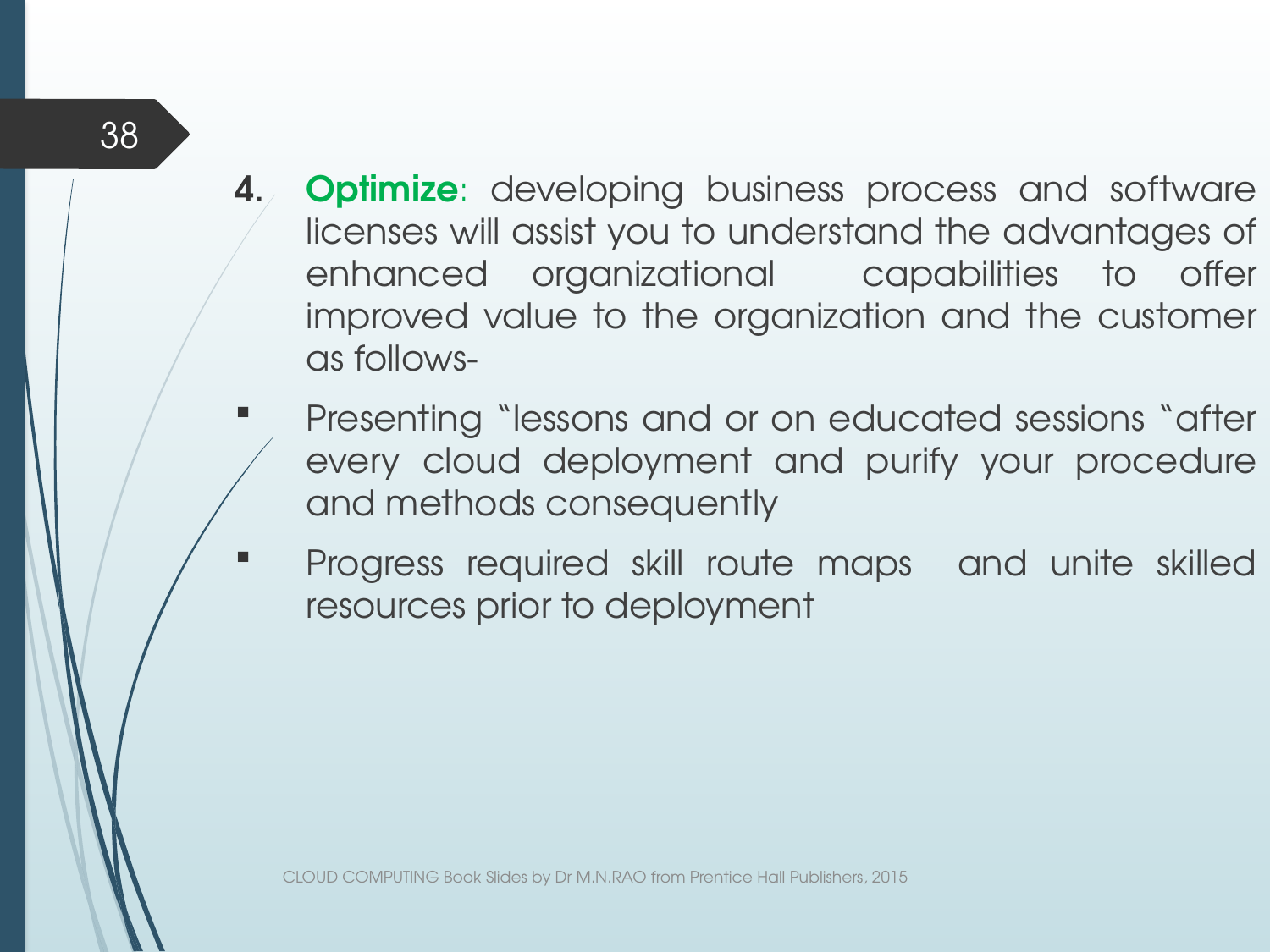

38
Optimize: developing business process and software licenses will assist you to understand the advantages of enhanced organizational  capabilities to offer improved value to the organization and the customer as follows-
Presenting “lessons and or on educated sessions “after every cloud deployment and purify your procedure and methods consequently
Progress required skill route maps  and unite skilled resources prior to deployment
CLOUD COMPUTING Book Slides by Dr M.N.RAO from Prentice Hall Publishers, 2015